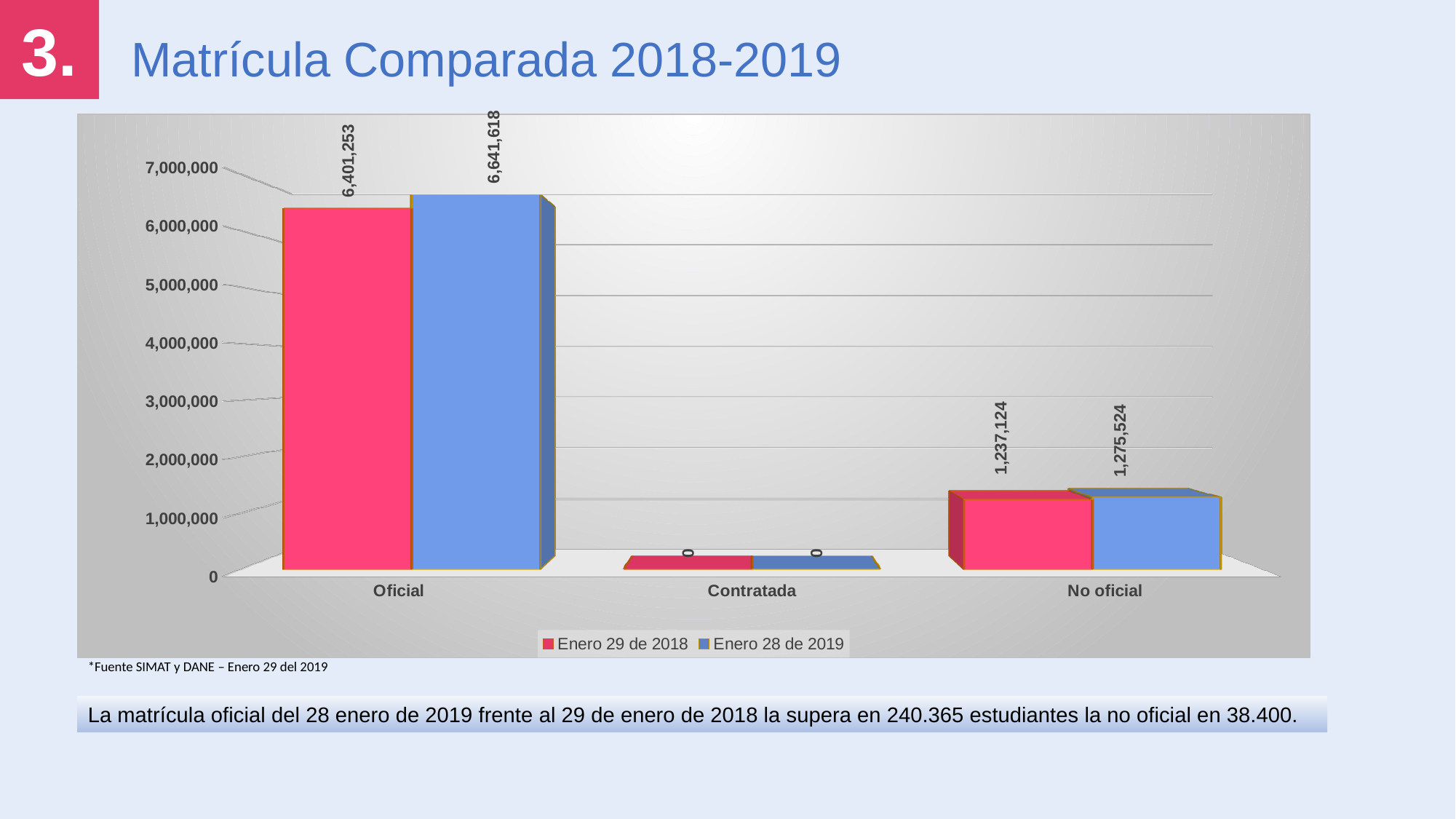

3.
Matrícula Comparada 2018-2019

[unsupported chart]

*Fuente SIMAT y DANE – Enero 29 del 2019
La matrícula oficial del 28 enero de 2019 frente al 29 de enero de 2018 la supera en 240.365 estudiantes la no oficial en 38.400.